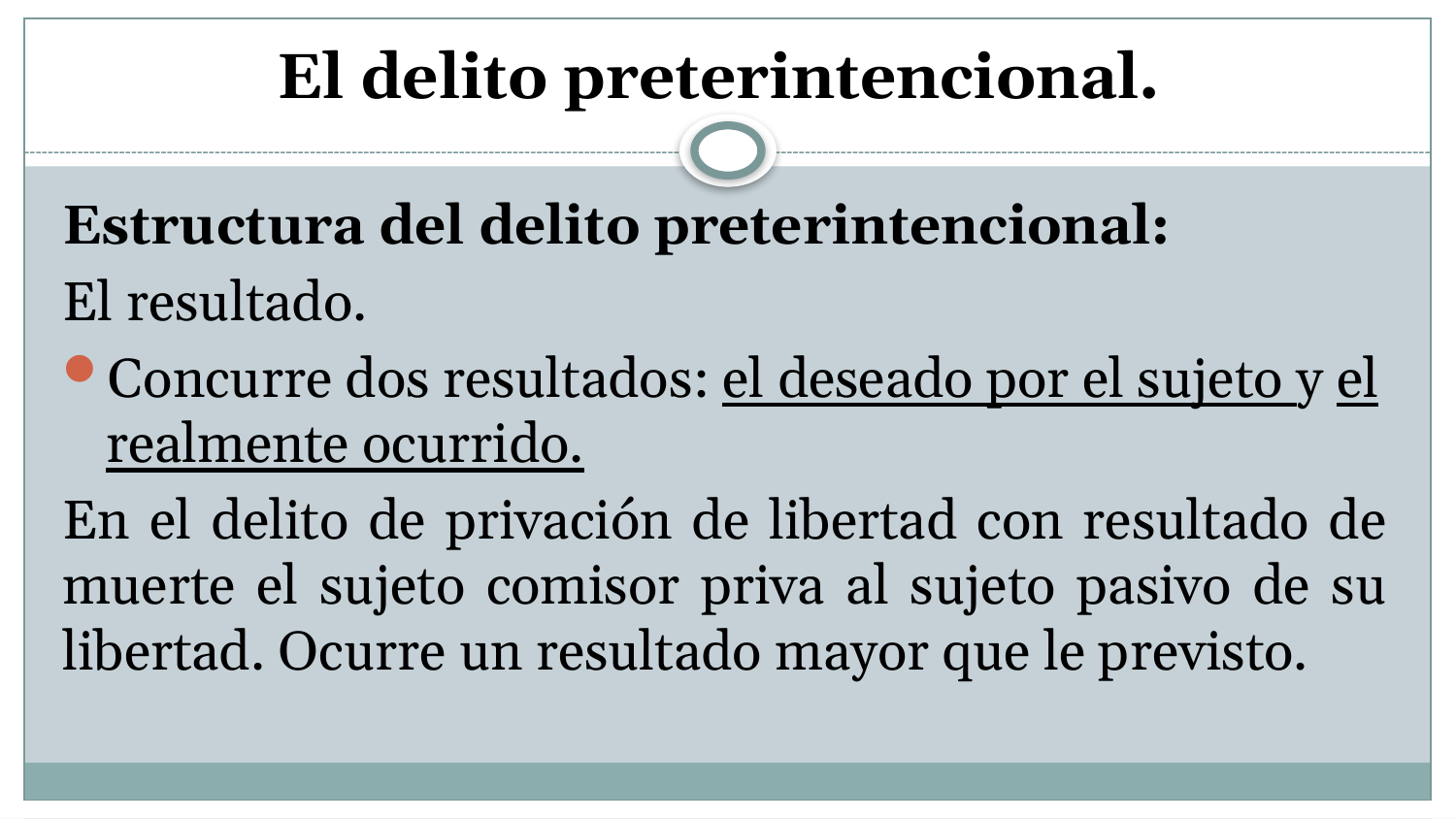

# El delito preterintencional.
Estructura del delito preterintencional:
El resultado.
Concurre dos resultados: el deseado por el sujeto y el realmente ocurrido.
En el delito de privación de libertad con resultado de muerte el sujeto comisor priva al sujeto pasivo de su libertad. Ocurre un resultado mayor que le previsto.